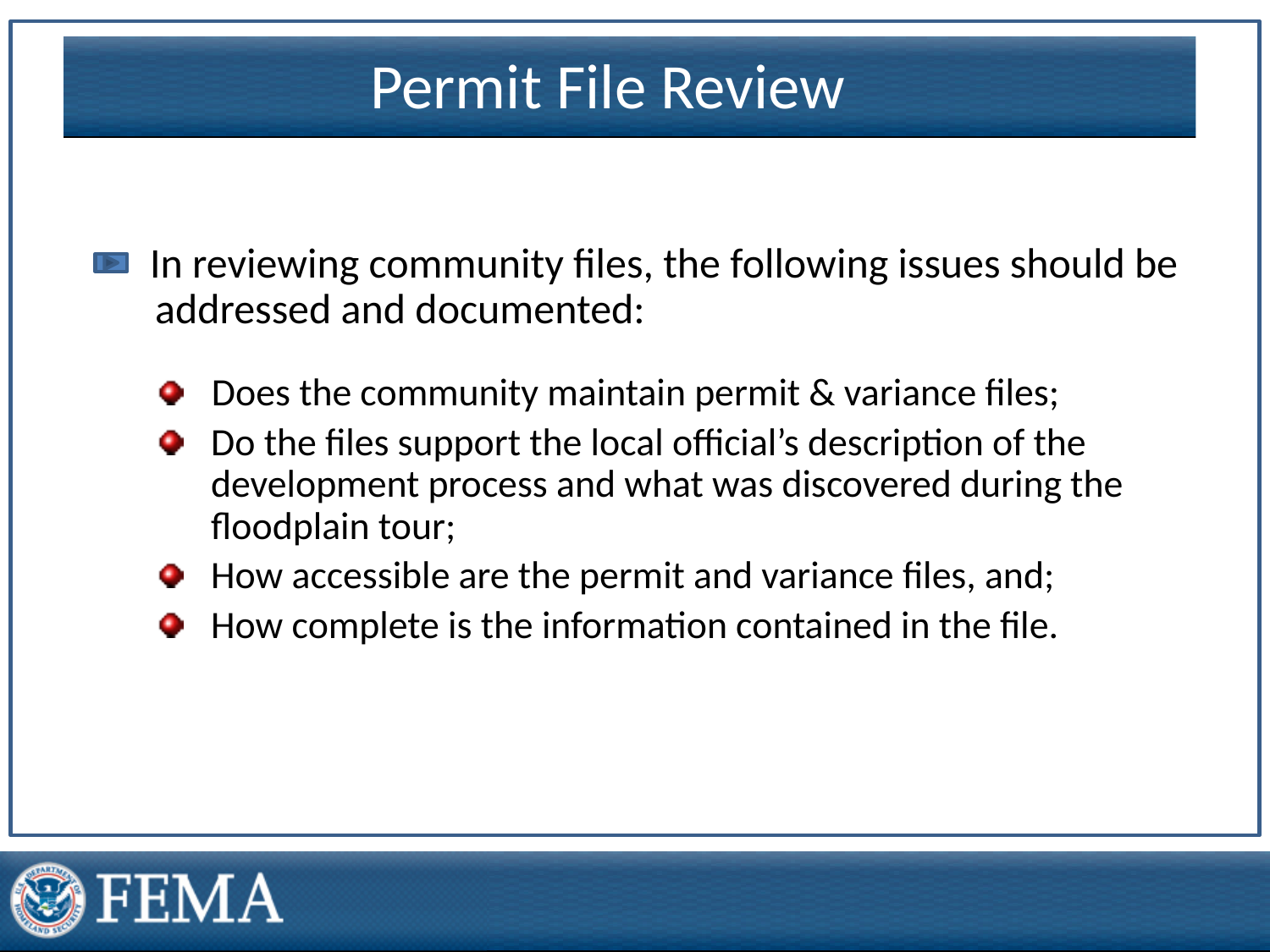

Permit File Review

   In reviewing community files, the following issues should be addressed and documented:

 Does the community maintain permit & variance files;
Do the files support the local official’s description of the development process and what was discovered during the floodplain tour;
How accessible are the permit and variance files, and;
How complete is the information contained in the file.